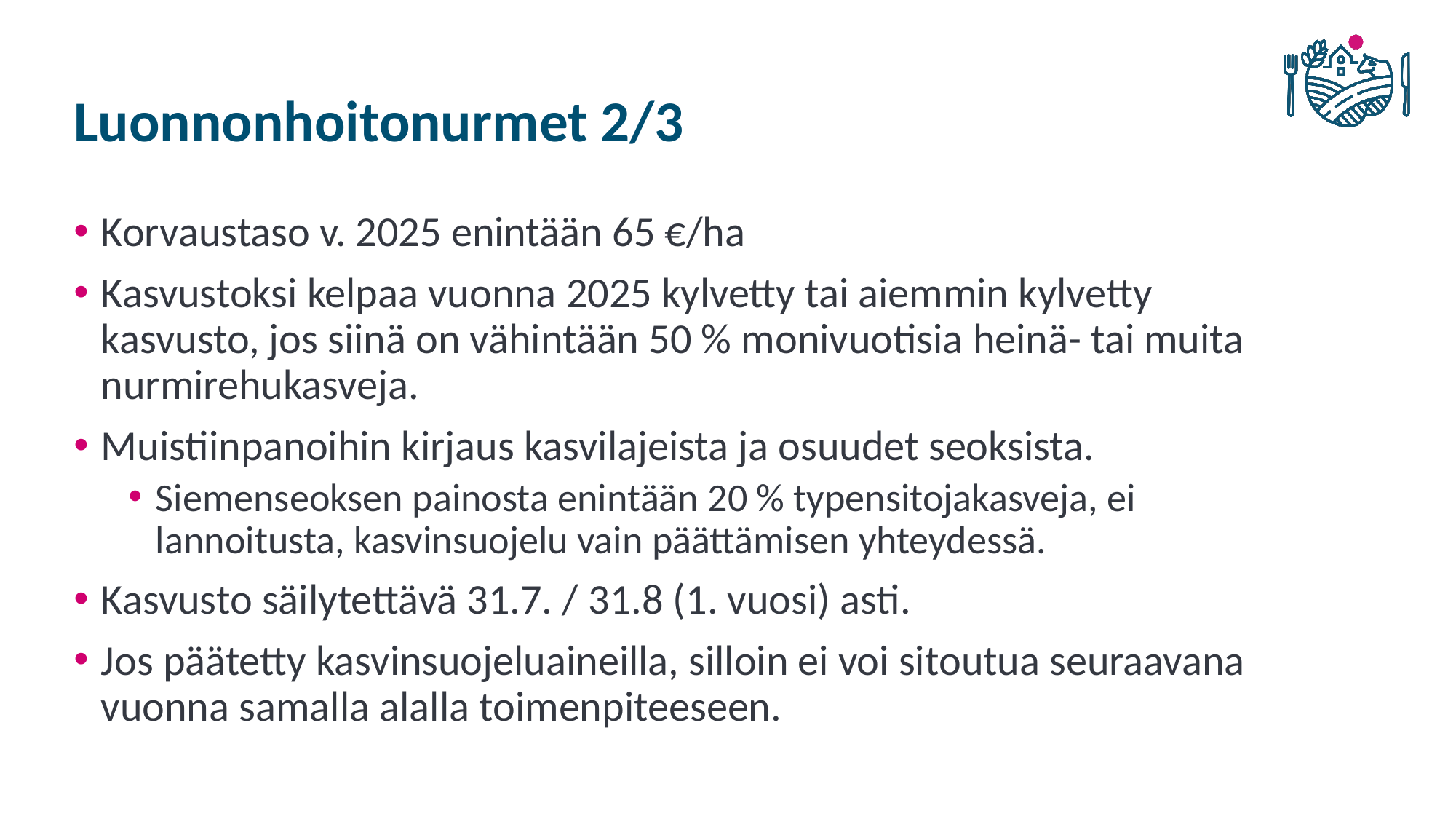

# Luonnonhoitonurmet 2/3
Korvaustaso v. 2025 enintään 65 €/ha
Kasvustoksi kelpaa vuonna 2025 kylvetty tai aiemmin kylvetty kasvusto, jos siinä on vähintään 50 % monivuotisia heinä- tai muita nurmirehukasveja.
Muistiinpanoihin kirjaus kasvilajeista ja osuudet seoksista.
Siemenseoksen painosta enintään 20 % typensitojakasveja, ei lannoitusta, kasvinsuojelu vain päättämisen yhteydessä.
Kasvusto säilytettävä 31.7. / 31.8 (1. vuosi) asti.
Jos päätetty kasvinsuojeluaineilla, silloin ei voi sitoutua seuraavana vuonna samalla alalla toimenpiteeseen.